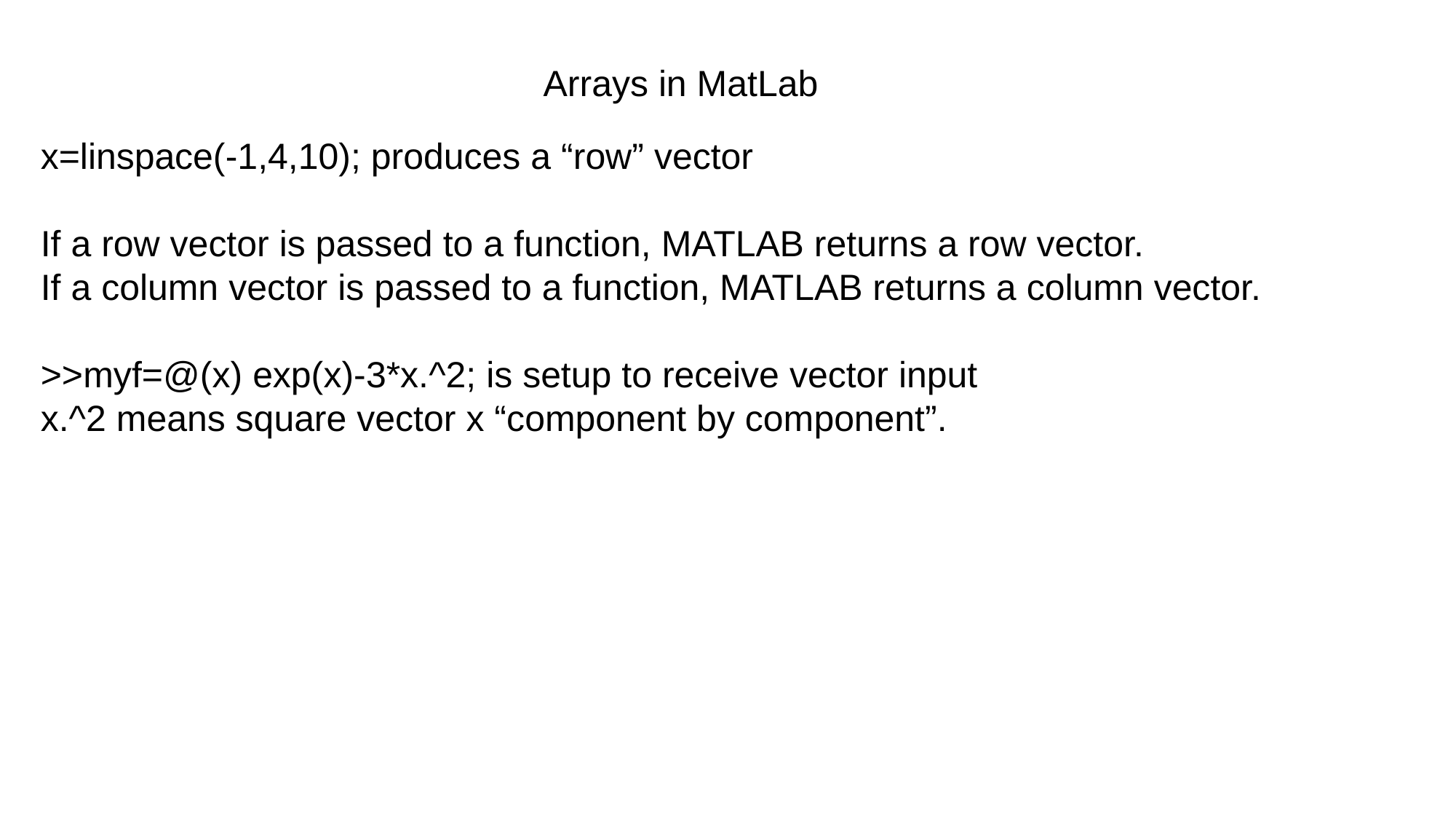

Arrays in MatLab
x=linspace(-1,4,10); produces a “row” vector

If a row vector is passed to a function, MATLAB returns a row vector.
If a column vector is passed to a function, MATLAB returns a column vector.

>>myf=@(x) exp(x)-3*x.^2; is setup to receive vector input
x.^2 means square vector x “component by component”.